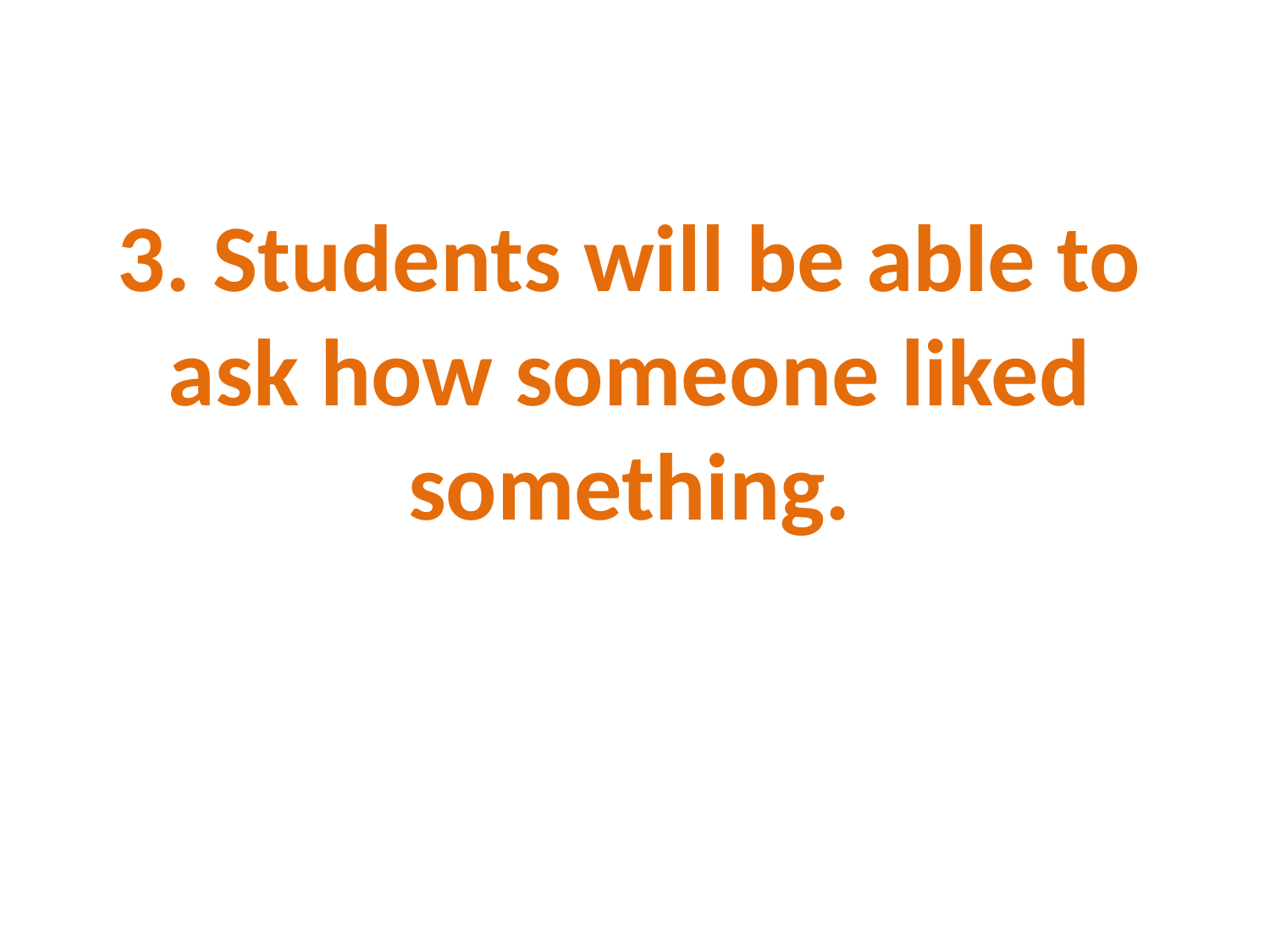

3. Students will be able to ask how someone liked something.